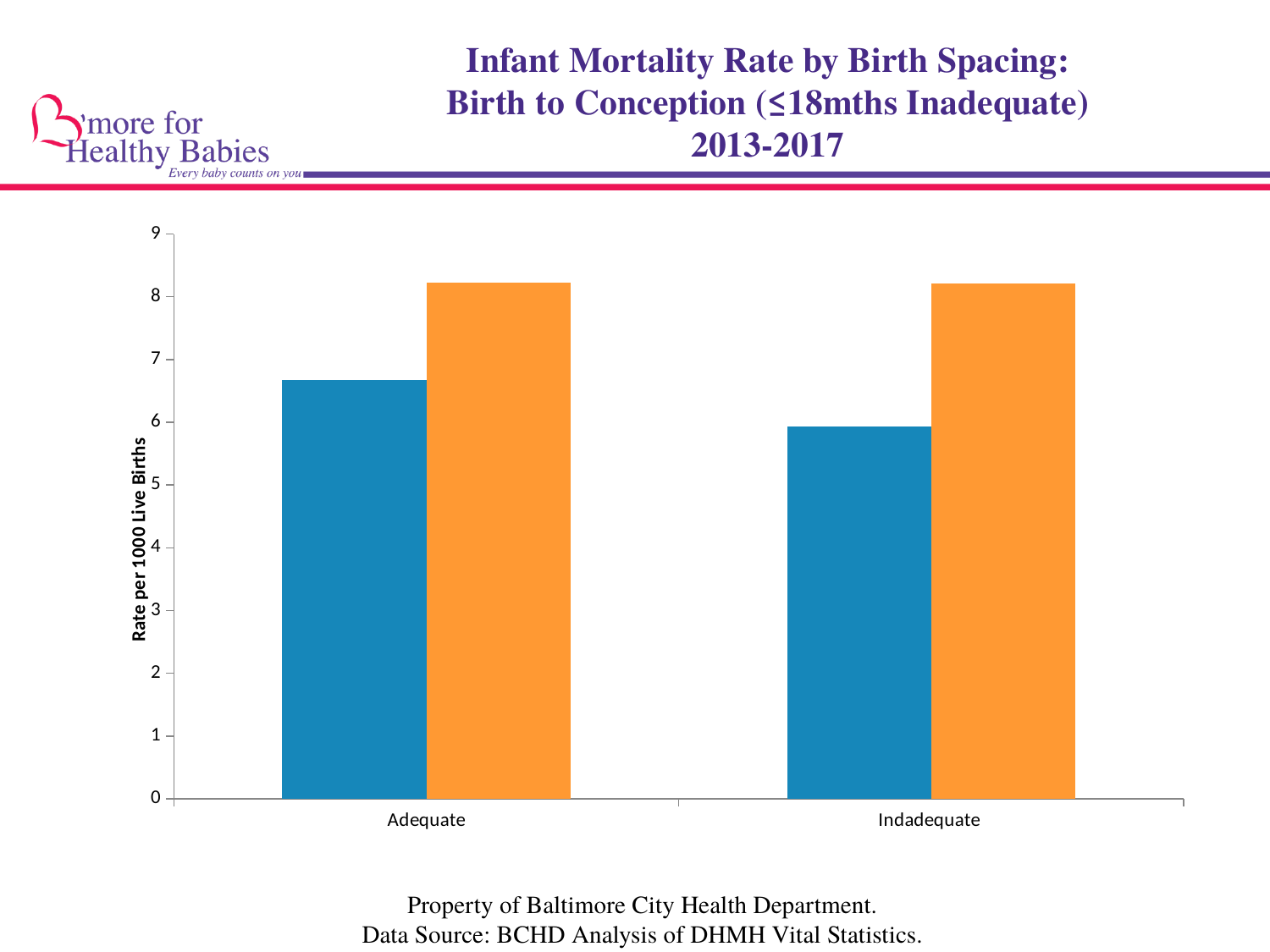

# Infant Mortality Rate by Birth Spacing: Birth to Conception (≤18mths Inadequate) 2013-2017

### Chart

| Category | NH White | NH Black |
|---|---|---|
| Adequate | 6.67779632721202 | 8.225905463474525 |
| Indadequate  | 5.930318754633062 | 8.215085884988797 |
Property of Baltimore City Health Department.
Data Source: BCHD Analysis of DHMH Vital Statistics.